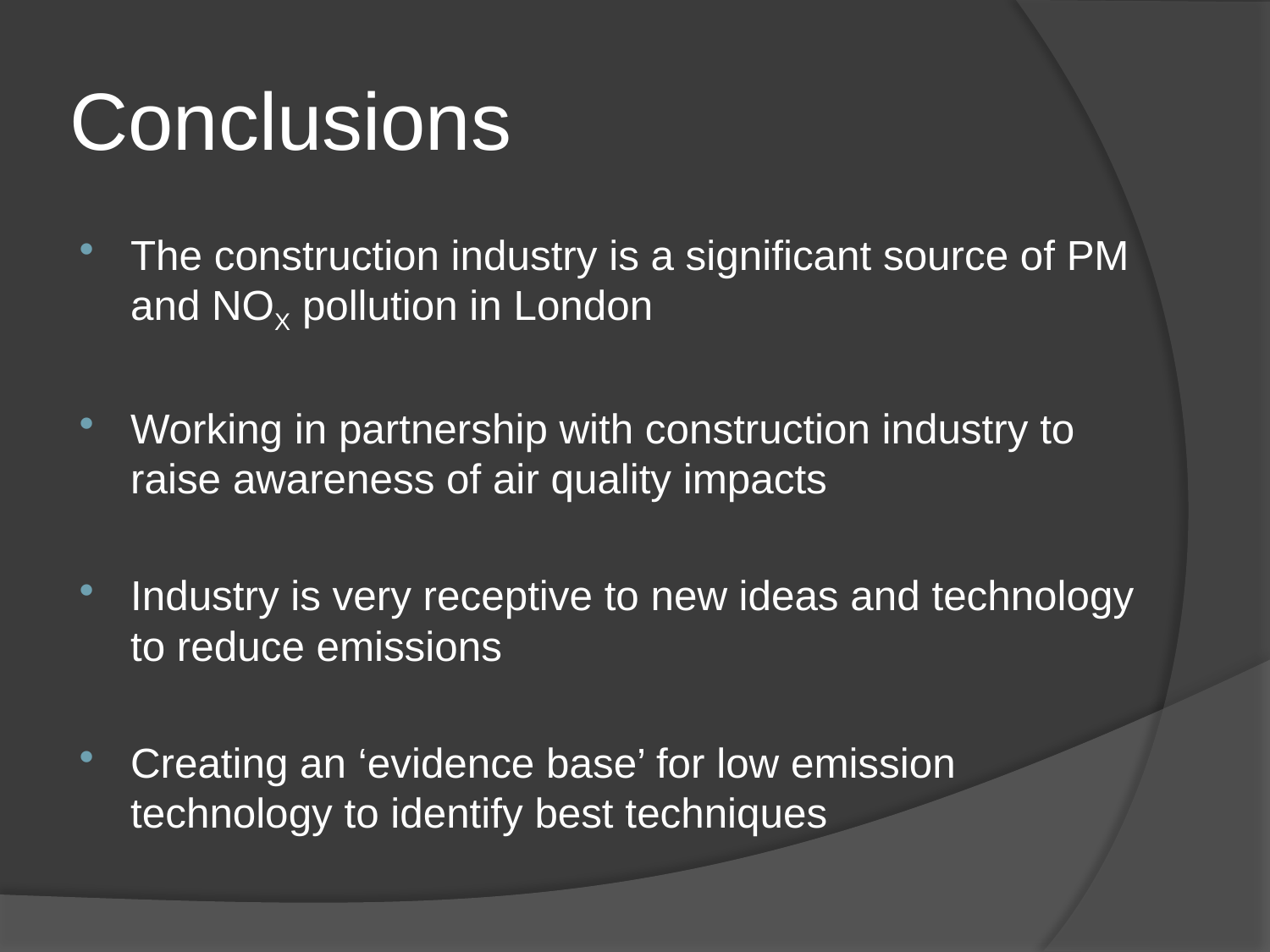

# Conclusions
The construction industry is a significant source of PM and NOX pollution in London

Working in partnership with construction industry to raise awareness of air quality impacts

Industry is very receptive to new ideas and technology to reduce emissions

Creating an ‘evidence base’ for low emission technology to identify best techniques